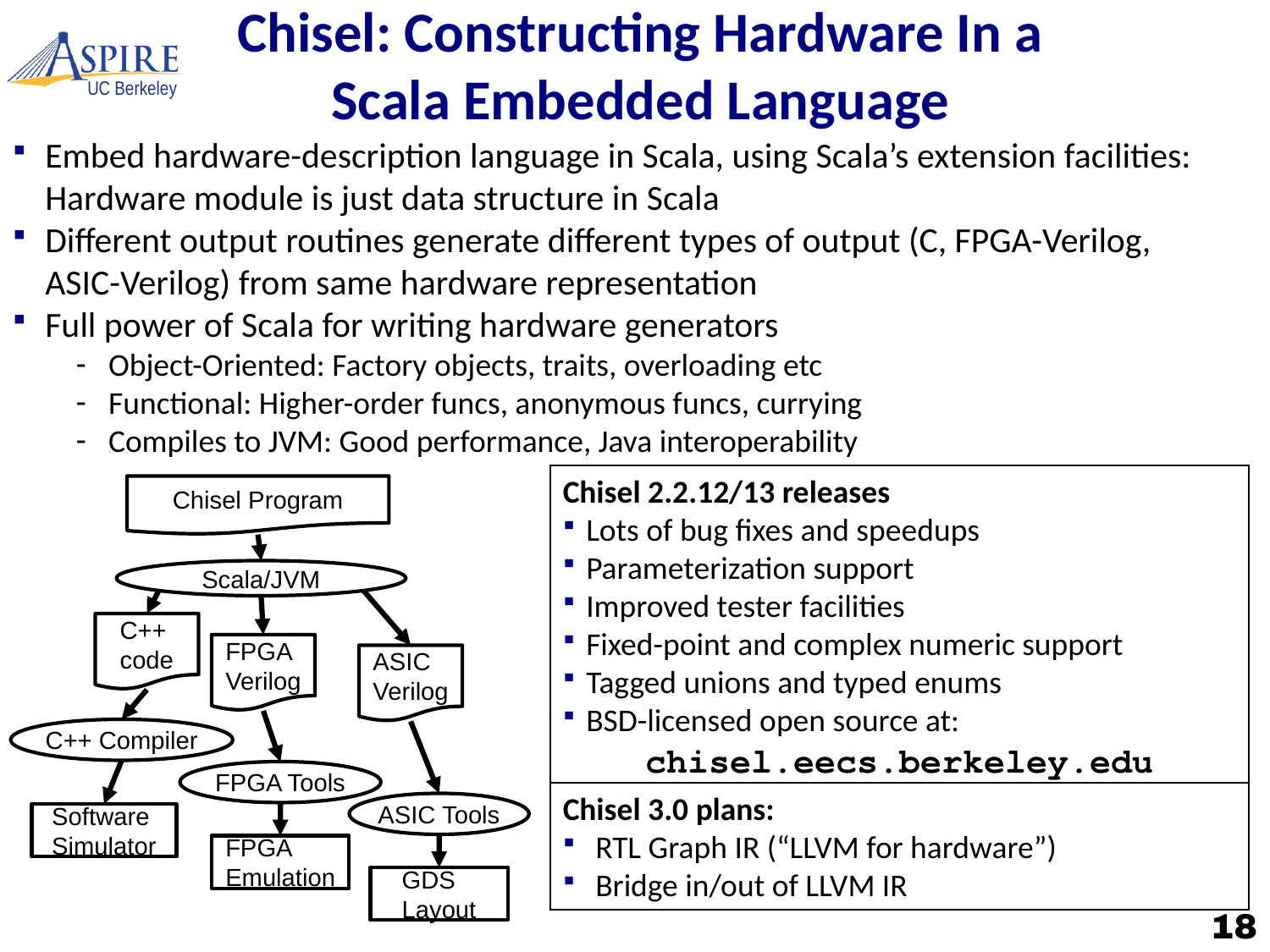

# Chisel: Constructing Hardware In a Scala Embedded Language
Embed hardware-description language in Scala, using Scala’s extension facilities: Hardware module is just data structure in Scala
Different output routines generate different types of output (C, FPGA-Verilog, ASIC-Verilog) from same hardware representation
Full power of Scala for writing hardware generators
Object-Oriented: Factory objects, traits, overloading etc
Functional: Higher-order funcs, anonymous funcs, currying
Compiles to JVM: Good performance, Java interoperability
Chisel 2.2.12/13 releases
Lots of bug fixes and speedups
Parameterization support
Improved tester facilities
Fixed-point and complex numeric support
Tagged unions and typed enums
BSD-licensed open source at:
chisel.eecs.berkeley.edu
Chisel Program
Scala/JVM
C++ code
FPGA Verilog
ASIC Verilog
C++ Compiler
FPGA Tools
ASIC Tools
Software Simulator
FPGA Emulation
GDS Layout
Chisel 3.0 plans:
RTL Graph IR (“LLVM for hardware”)
Bridge in/out of LLVM IR
18